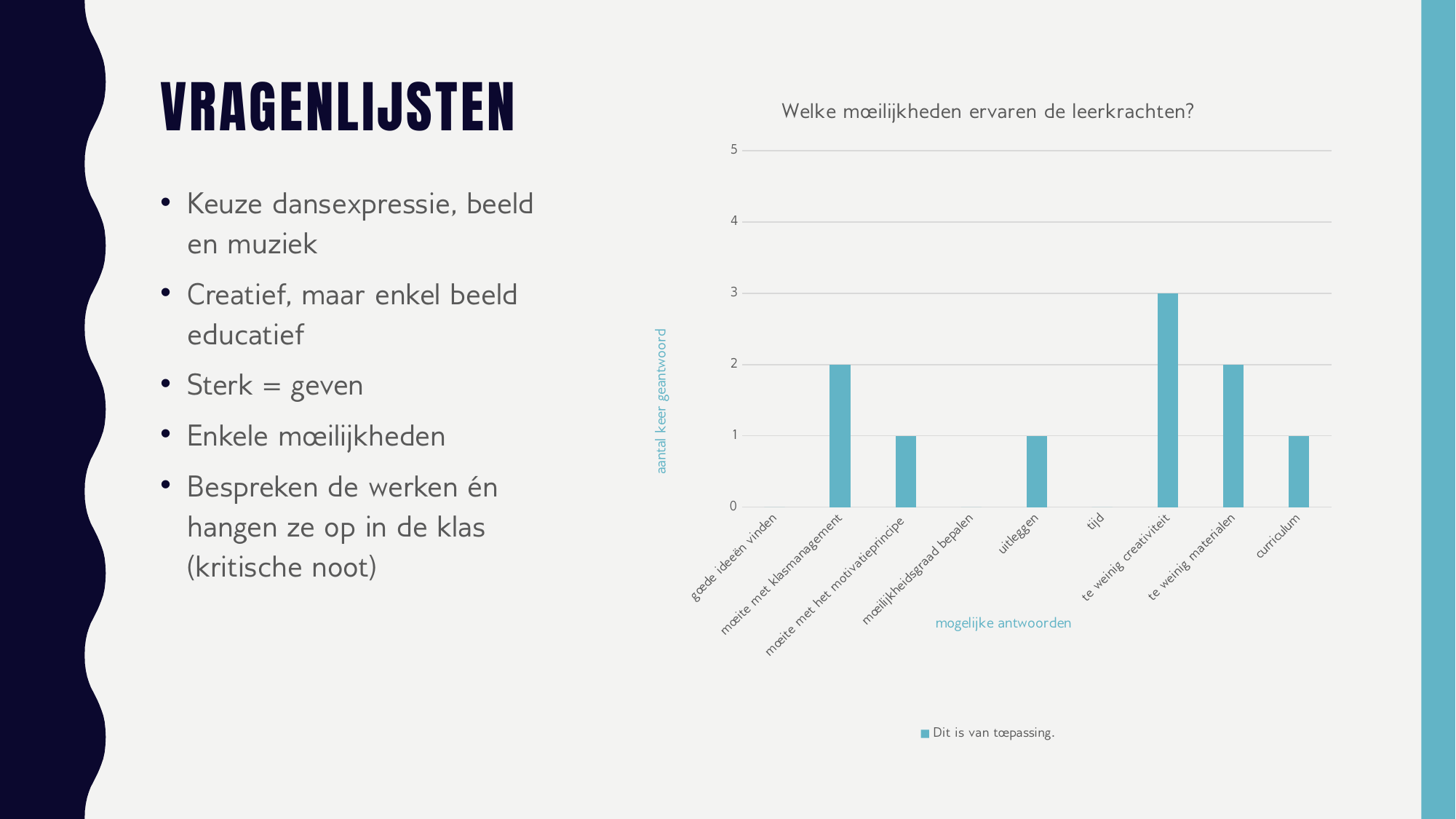

# vragenlijsten

### Chart: Welke moeilijkheden ervaren de leerkrachten?

| Category | Dit is van toepassing. |
|---|---|
| goede ideeën vinden | 0.0 |
| moeite met klasmanagement | 2.0 |
| moeite met het motivatieprincipe  | 1.0 |
| moeilijkheidsgraad bepalen | 0.0 |
| uitleggen | 1.0 |
| tijd | 0.0 |
| te weinig creativiteit | 3.0 |
| te weinig materialen | 2.0 |
| curriculum | 1.0 |
Keuze dansexpressie, beeld en muziek
Creatief, maar enkel beeld educatief
Sterk = geven
Enkele moeilijkheden
Bespreken de werken én hangen ze op in de klas (kritische noot)